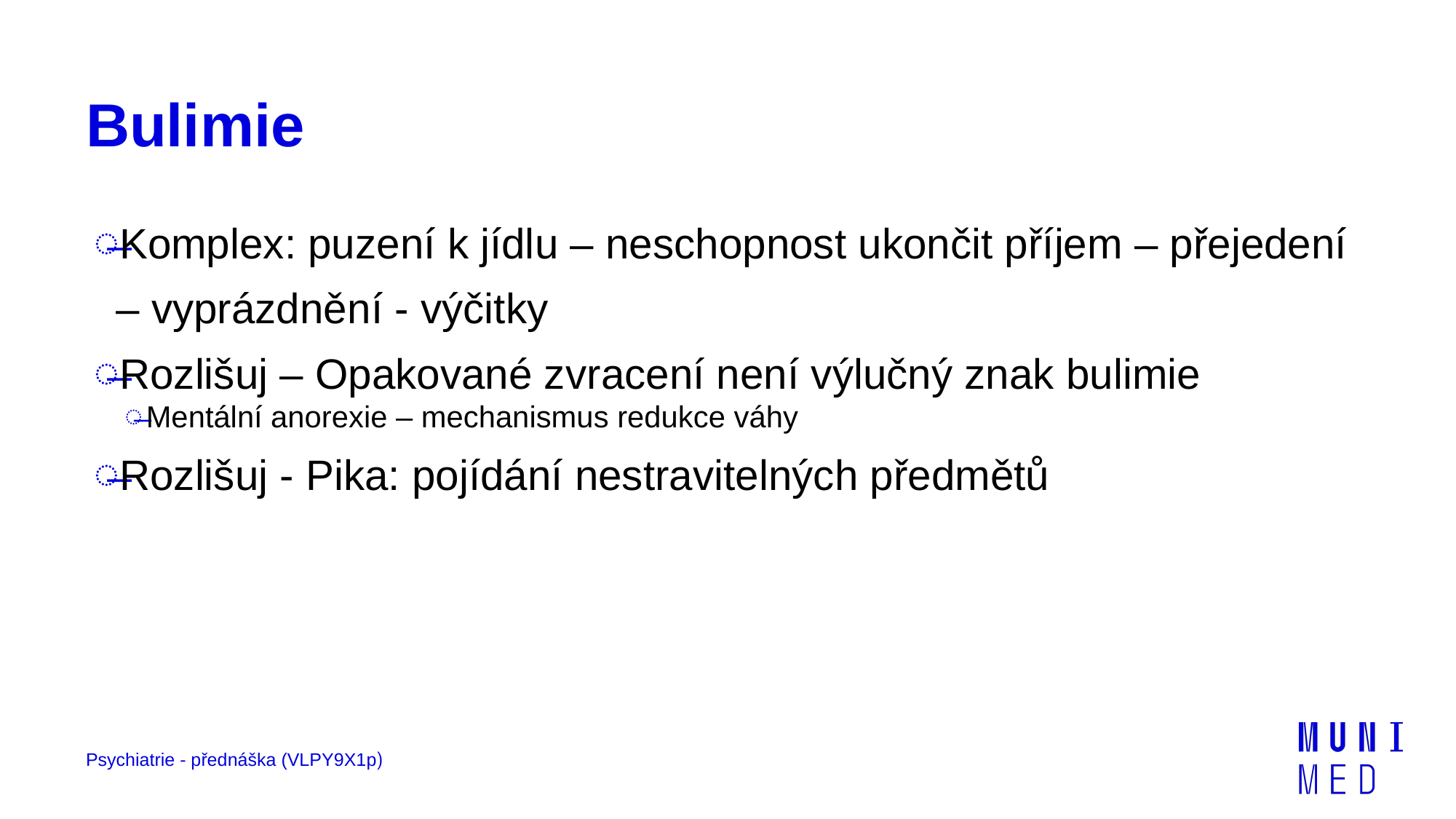

# Bulimie
Komplex: puzení k jídlu – neschopnost ukončit příjem – přejedení – vyprázdnění - výčitky
Rozlišuj – Opakované zvracení není výlučný znak bulimie
Mentální anorexie – mechanismus redukce váhy
Rozlišuj - Pika: pojídání nestravitelných předmětů
Psychiatrie - přednáška (VLPY9X1p)